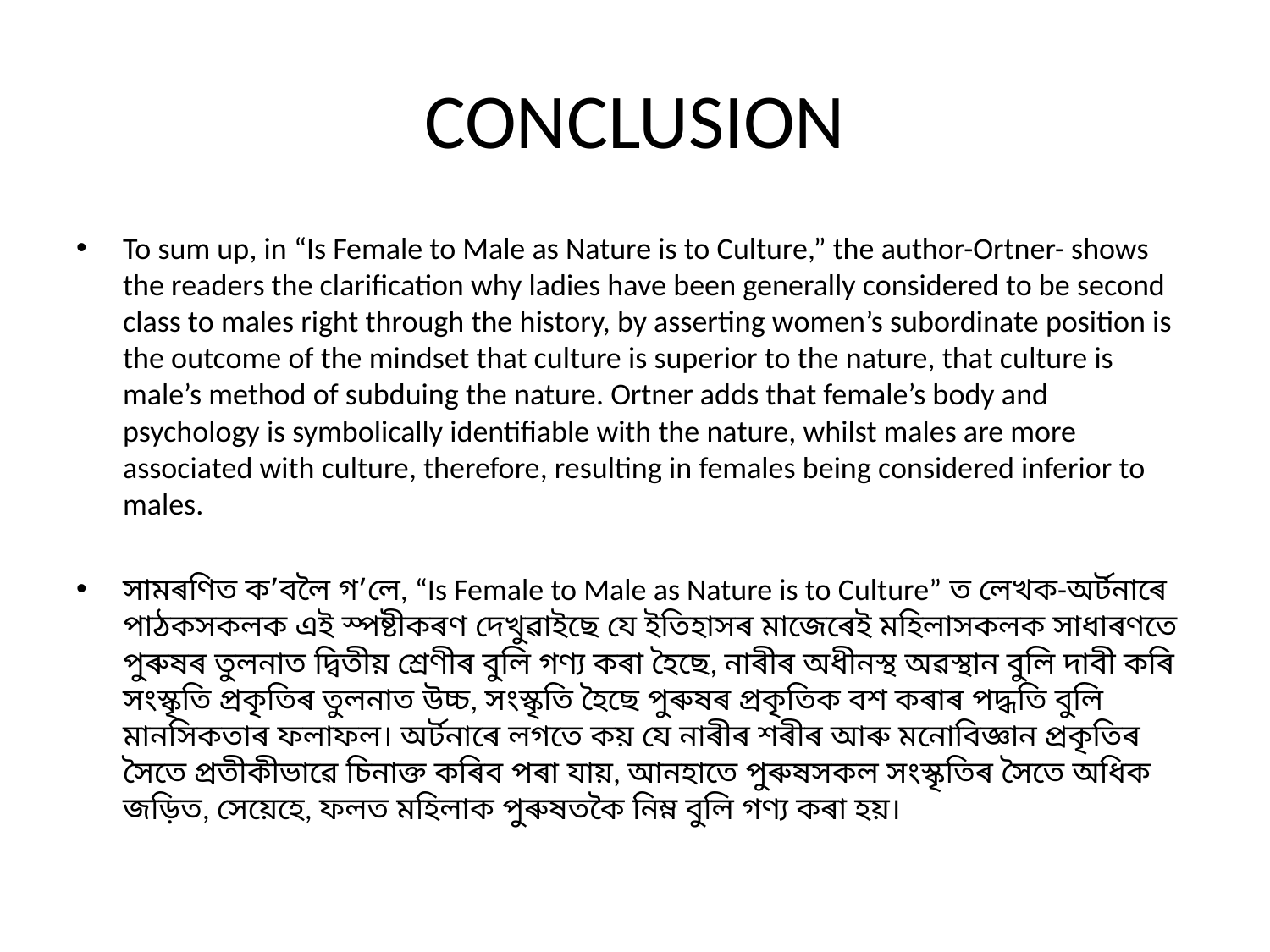

# CONCLUSION
To sum up, in “Is Female to Male as Nature is to Culture,” the author-Ortner- shows the readers the clarification why ladies have been generally considered to be second class to males right through the history, by asserting women’s subordinate position is the outcome of the mindset that culture is superior to the nature, that culture is male’s method of subduing the nature. Ortner adds that female’s body and psychology is symbolically identifiable with the nature, whilst males are more associated with culture, therefore, resulting in females being considered inferior to males.

সামৰণিত ক’বলৈ গ’লে, “Is Female to Male as Nature is to Culture” ত লেখক-অৰ্টনাৰে পাঠকসকলক এই স্পষ্টীকৰণ দেখুৱাইছে যে ইতিহাসৰ মাজেৰেই মহিলাসকলক সাধাৰণতে পুৰুষৰ তুলনাত দ্বিতীয় শ্ৰেণীৰ বুলি গণ্য কৰা হৈছে, নাৰীৰ অধীনস্থ অৱস্থান বুলি দাবী কৰি সংস্কৃতি প্ৰকৃতিৰ তুলনাত উচ্চ, সংস্কৃতি হৈছে পুৰুষৰ প্ৰকৃতিক বশ কৰাৰ পদ্ধতি বুলি মানসিকতাৰ ফলাফল। অৰ্টনাৰে লগতে কয় যে নাৰীৰ শৰীৰ আৰু মনোবিজ্ঞান প্ৰকৃতিৰ সৈতে প্ৰতীকীভাৱে চিনাক্ত কৰিব পৰা যায়, আনহাতে পুৰুষসকল সংস্কৃতিৰ সৈতে অধিক জড়িত, সেয়েহে, ফলত মহিলাক পুৰুষতকৈ নিম্ন বুলি গণ্য কৰা হয়।